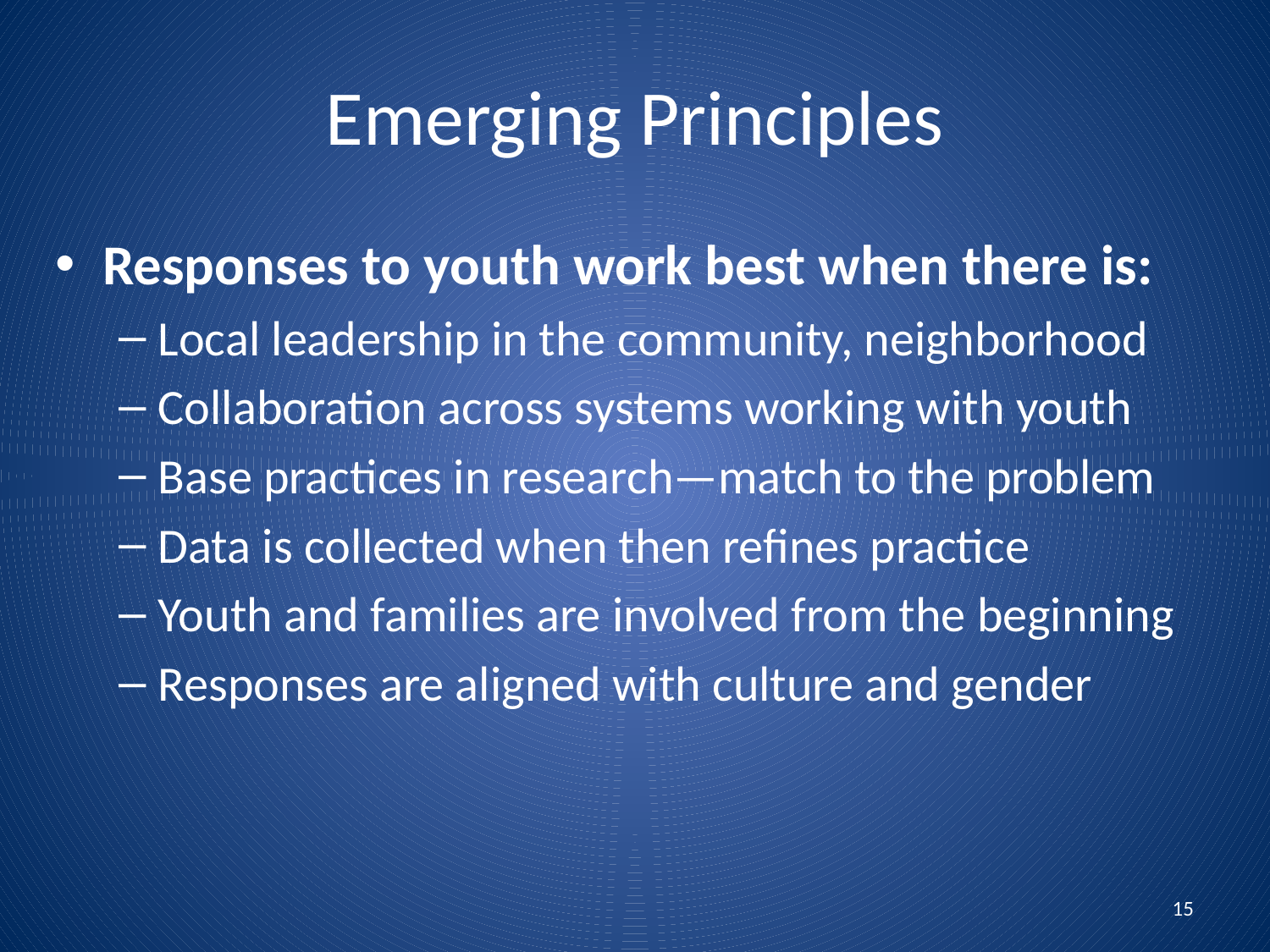

# Emerging Principles
Responses to youth work best when there is:
Local leadership in the community, neighborhood
Collaboration across systems working with youth
Base practices in research—match to the problem
Data is collected when then refines practice
Youth and families are involved from the beginning
Responses are aligned with culture and gender

15